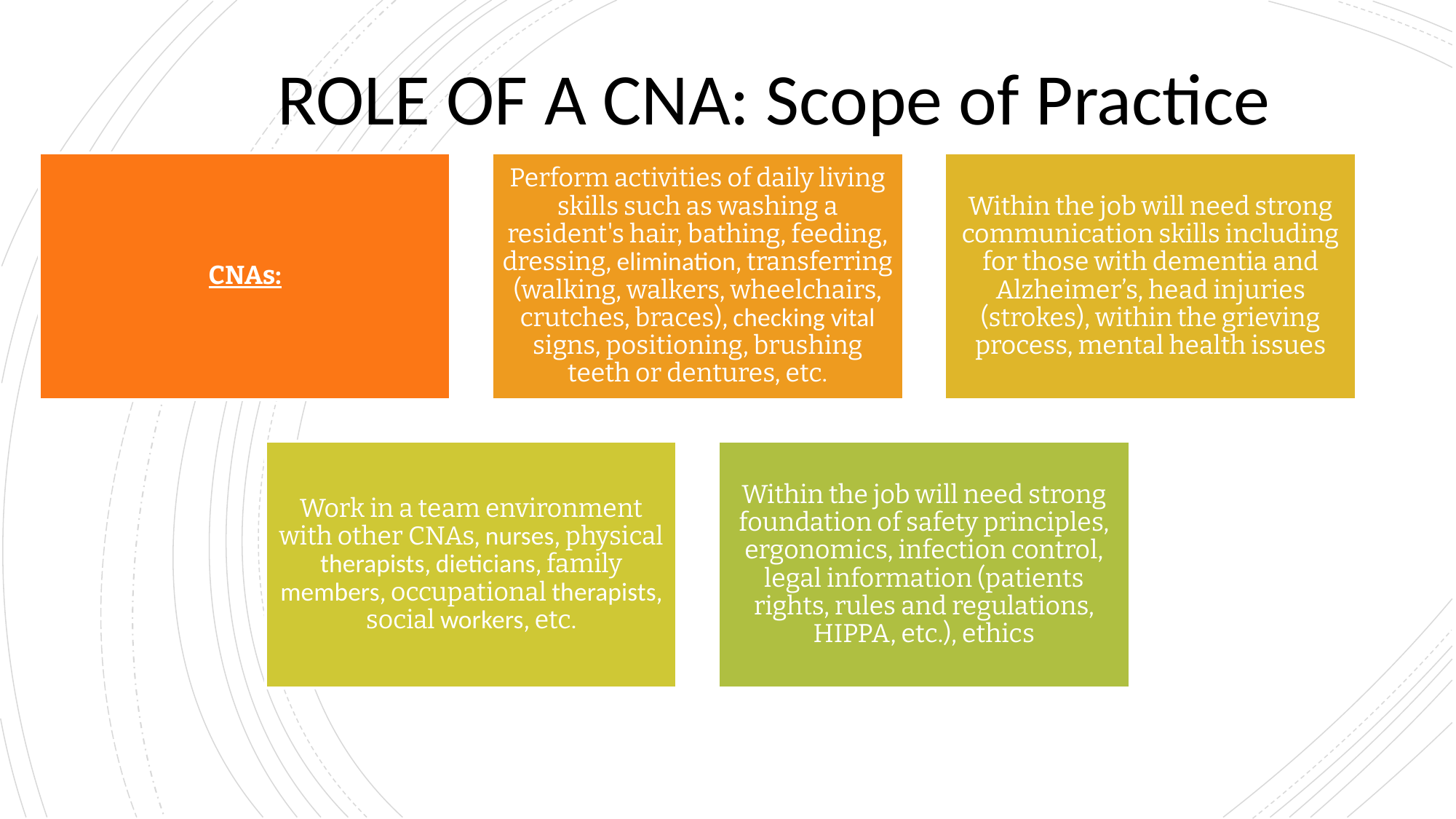

ROLE OF A CNA: Scope of Practice
CNAs:
Perform activities of daily living skills such as washing a resident's hair, bathing, feeding, dressing, elimination, transferring (walking, walkers, wheelchairs, crutches, braces), checking vital signs, positioning, brushing teeth or dentures, etc.
Within the job will need strong communication skills including for those with dementia and Alzheimer’s, head injuries (strokes), within the grieving process, mental health issues
Work in a team environment with other CNAs, nurses, physical therapists, dieticians, family members, occupational therapists, social workers, etc.
Within the job will need strong foundation of safety principles, ergonomics, infection control, legal information (patients rights, rules and regulations, HIPPA, etc.), ethics